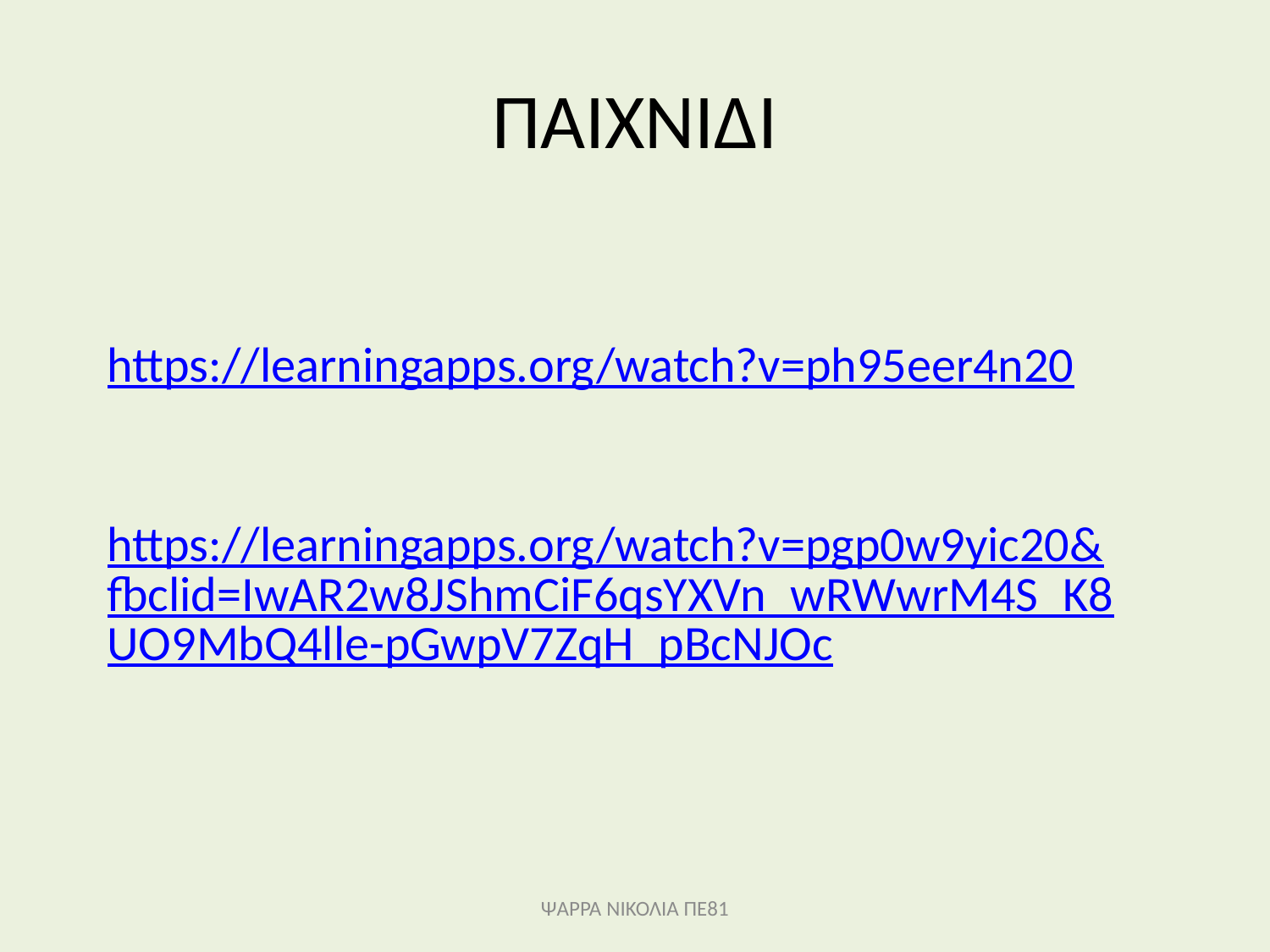

# ΠΑΙΧΝΙΔΙ
https://learningapps.org/watch?v=ph95eer4n20
https://learningapps.org/watch?v=pgp0w9yic20&fbclid=IwAR2w8JShmCiF6qsYXVn_wRWwrM4S_K8UO9MbQ4lle-pGwpV7ZqH_pBcNJOc
ΨΑΡΡΑ ΝΙΚΟΛΙΑ ΠΕ81